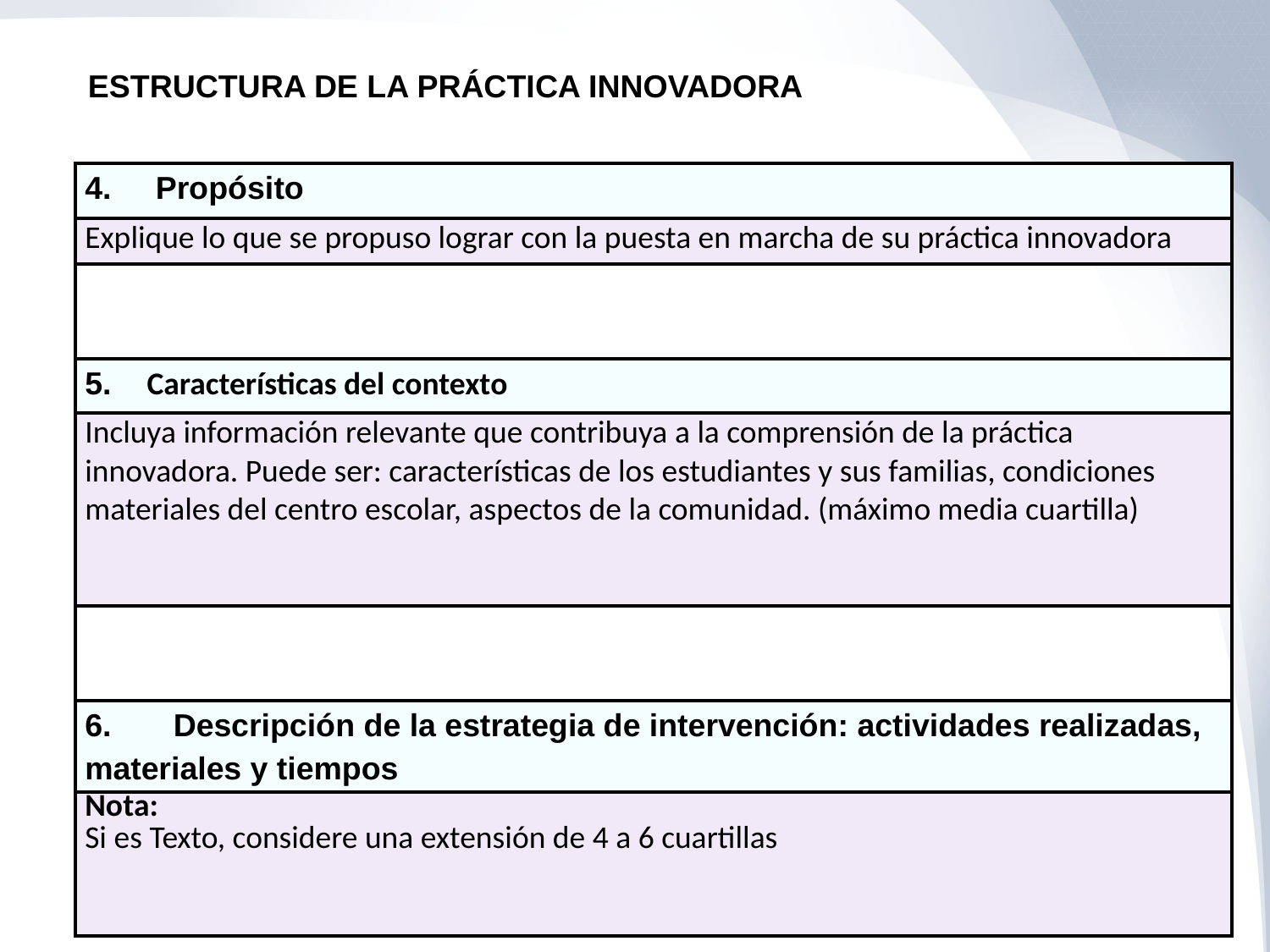

ESTRUCTURA DE LA PRÁCTICA INNOVADORA
| 4. Propósito |
| --- |
| Explique lo que se propuso lograr con la puesta en marcha de su práctica innovadora |
|  |
| 5. Características del contexto |
| Incluya información relevante que contribuya a la comprensión de la práctica innovadora. Puede ser: características de los estudiantes y sus familias, condiciones materiales del centro escolar, aspectos de la comunidad. (máximo media cuartilla) |
|  |
| 6. Descripción de la estrategia de intervención: actividades realizadas, materiales y tiempos |
| Nota: Si es Texto, considere una extensión de 4 a 6 cuartillas |